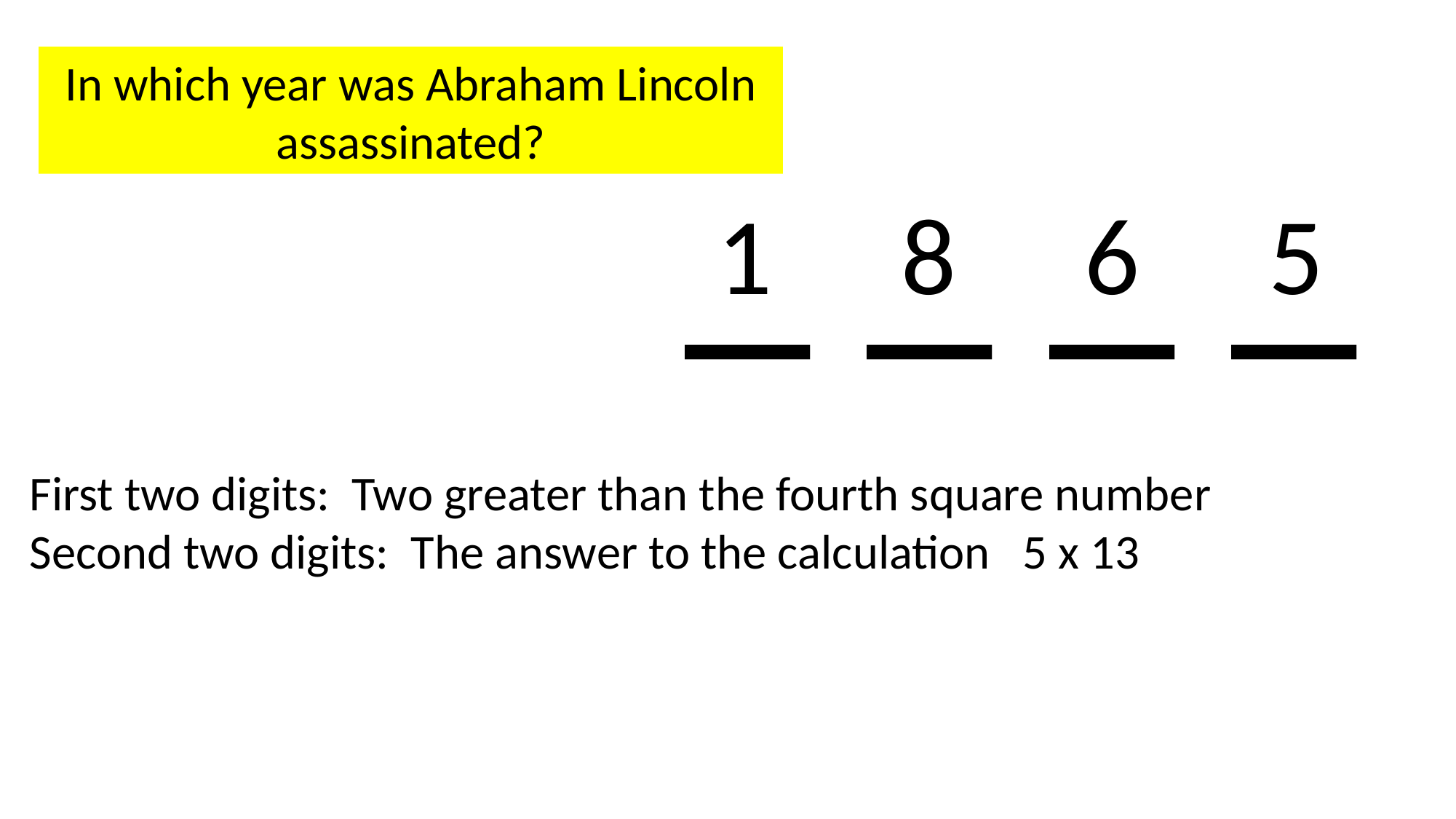

In which year was Abraham Lincoln assassinated?
_ _ _ _
1
8
6
5
First two digits:  Two greater than the fourth square number
Second two digits:  The answer to the calculation   5 x 13